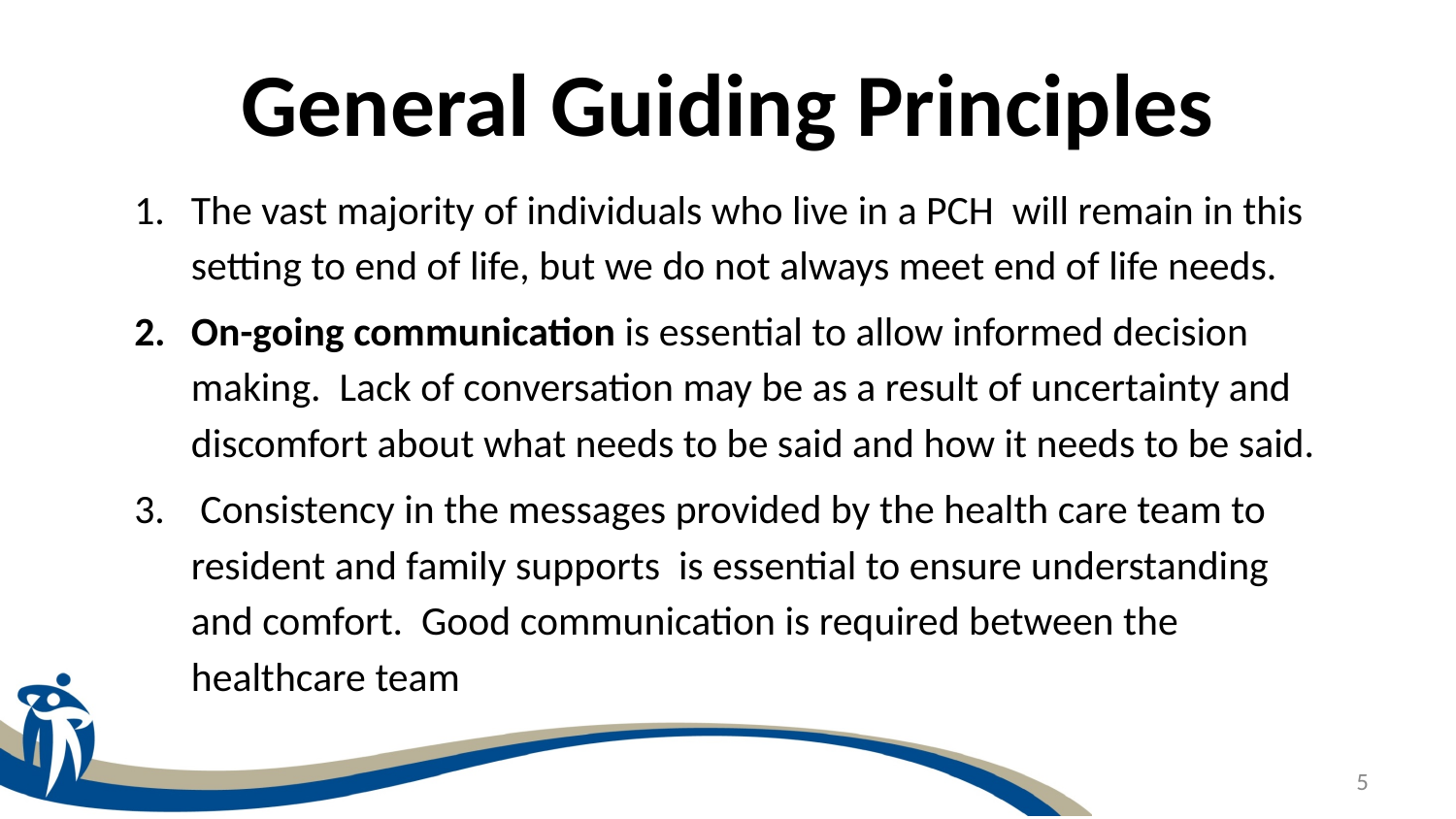

# General Guiding Principles
The vast majority of individuals who live in a PCH  will remain in this setting to end of life, but we do not always meet end of life needs.
On-going communication is essential to allow informed decision making.  Lack of conversation may be as a result of uncertainty and discomfort about what needs to be said and how it needs to be said.
 Consistency in the messages provided by the health care team to resident and family supports  is essential to ensure understanding and comfort.  Good communication is required between the healthcare team

5